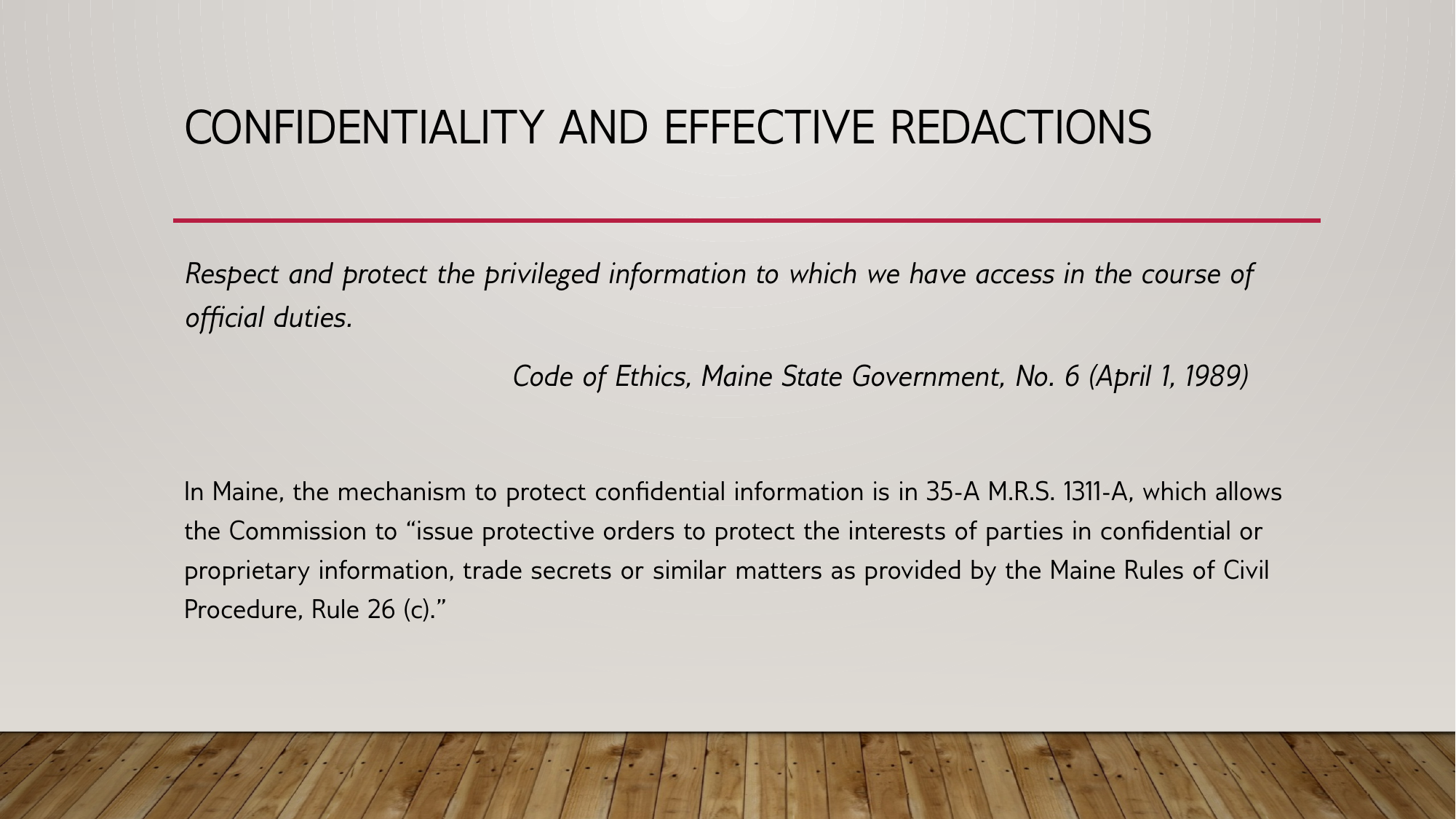

# Confidentiality and effective redactions
Respect and protect the privileged information to which we have access in the course of official duties.
			Code of Ethics, Maine State Government, No. 6 (April 1, 1989)

In Maine, the mechanism to protect confidential information is in 35-A M.R.S. 1311-A, which allows the Commission to “issue protective orders to protect the interests of parties in confidential or proprietary information, trade secrets or similar matters as provided by the Maine Rules of Civil Procedure, Rule 26 (c).”